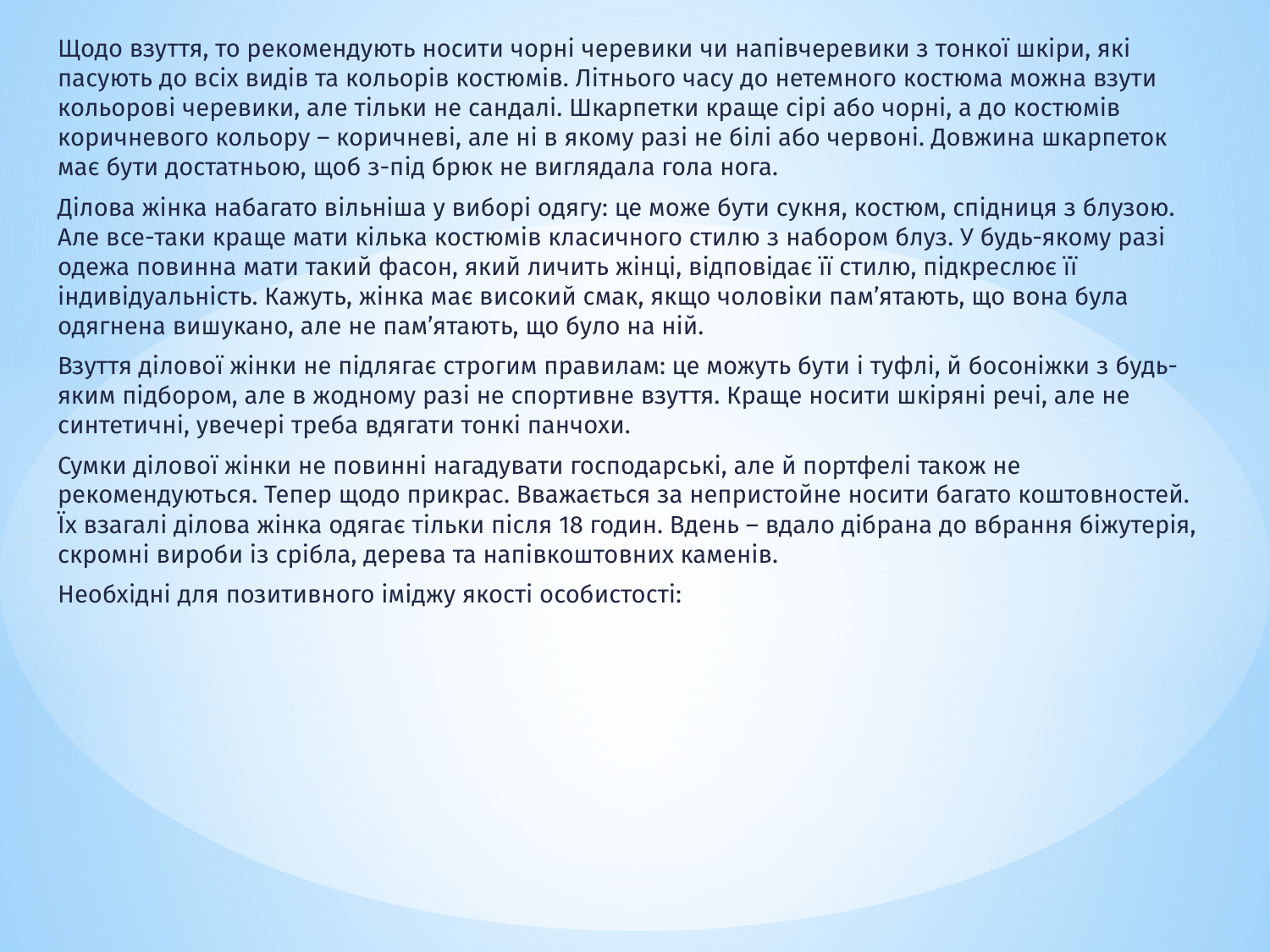

Щодо взуття, то рекомендують носити чорні черевики чи напівчеревики з тонкої шкіри, які пасують до всіх видів та кольорів костюмів. Літнього часу до нетемного костюма можна взути кольорові черевики, але тільки не сандалі. Шкарпетки краще сірі або чорні, а до костюмів коричневого кольору – коричневі, але ні в якому разі не білі або червоні. Довжина шкарпеток має бути достатньою, щоб з-під брюк не виглядала гола нога.
Ділова жінка набагато вільніша у виборі одягу: це може бути сукня, костюм, спідниця з блузою. Але все-таки краще мати кілька костюмів класичного стилю з набором блуз. У будь-якому разі одежа повинна мати такий фасон, який личить жінці, відповідає її стилю, підкреслює її індивідуальність. Кажуть, жінка має високий смак, якщо чоловіки пам’ятають, що вона була одягнена вишукано, але не пам’ятають, що було на ній.
Взуття ділової жінки не підлягає строгим правилам: це можуть бути і туфлі, й босоніжки з будь-яким підбором, але в жодному разі не спортивне взуття. Краще носити шкіряні речі, але не синтетичні, увечері треба вдягати тонкі панчохи.
Сумки ділової жінки не повинні нагадувати господарські, але й портфелі також не рекомендуються. Тепер щодо прикрас. Вважається за непристойне носити багато коштовностей. Їх взагалі ділова жінка одягає тільки після 18 годин. Вдень – вдало дібрана до вбрання біжутерія, скромні вироби із срібла, дерева та напівкоштовних каменів.
Необхідні для позитивного іміджу якості особистості: